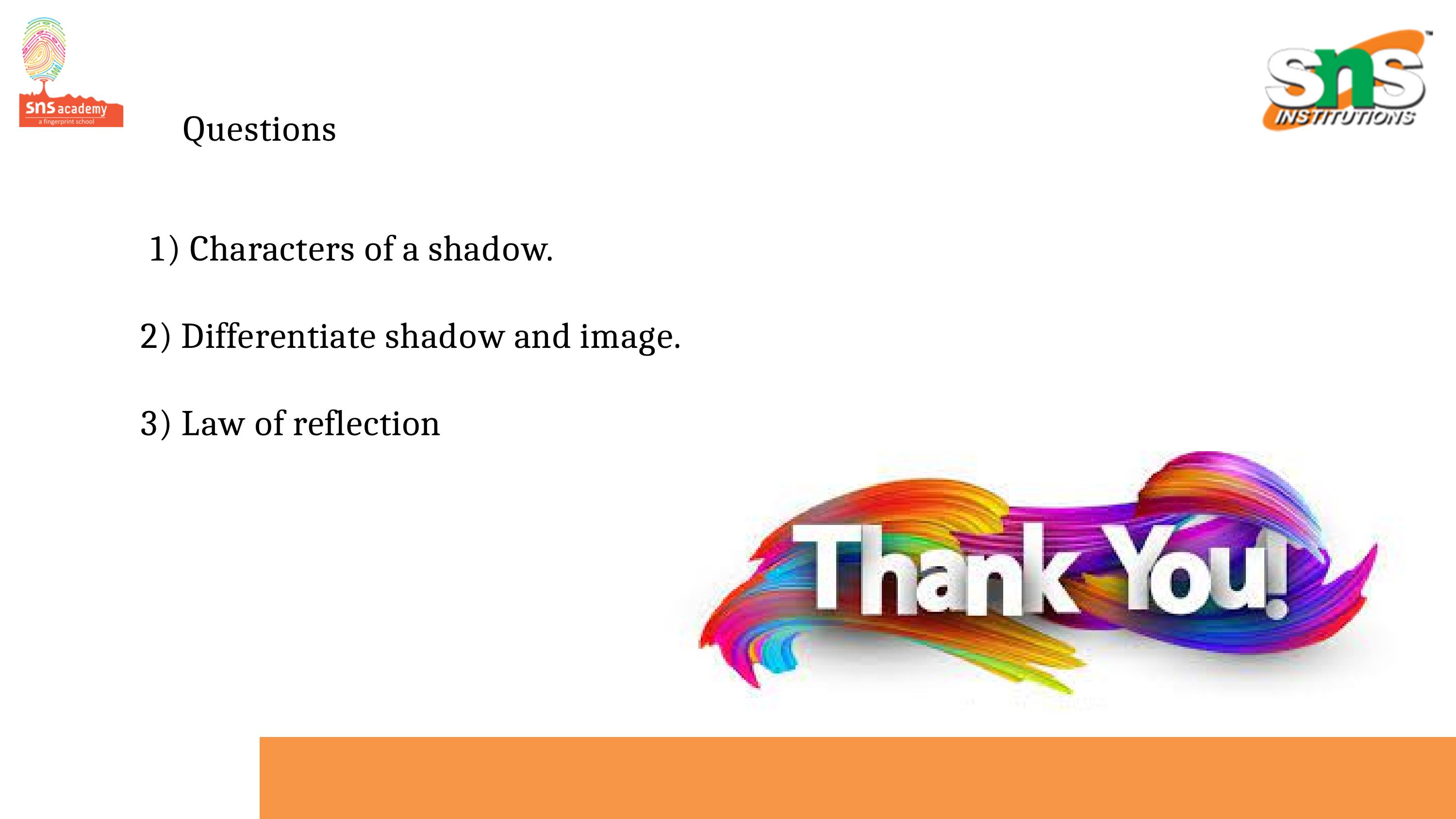

Questions
 1) Characters of a shadow.​

2) Differentiate shadow and image.​

3) Law of reflection​